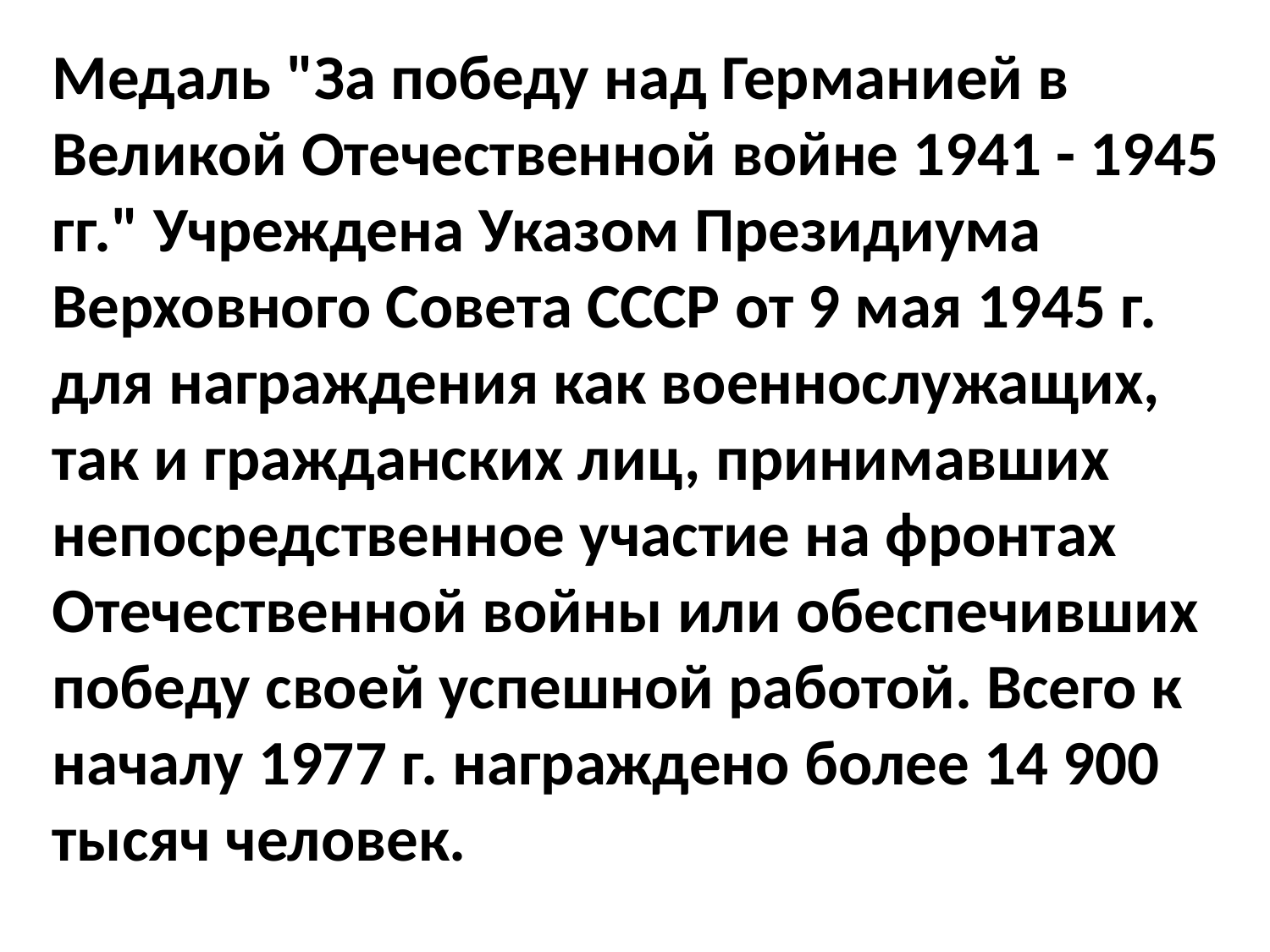

Медаль "За победу над Германией в Великой Отечественной войне 1941 - 1945 гг." Учреждена Указом Президиума Верховного Совета СССР от 9 мая 1945 г. для награждения как военнослужащих, так и гражданских лиц, принимавших непосредственное участие на фронтах Отечественной войны или обеспечивших победу своей успешной работой. Всего к началу 1977 г. награждено более 14 900 тысяч человек.